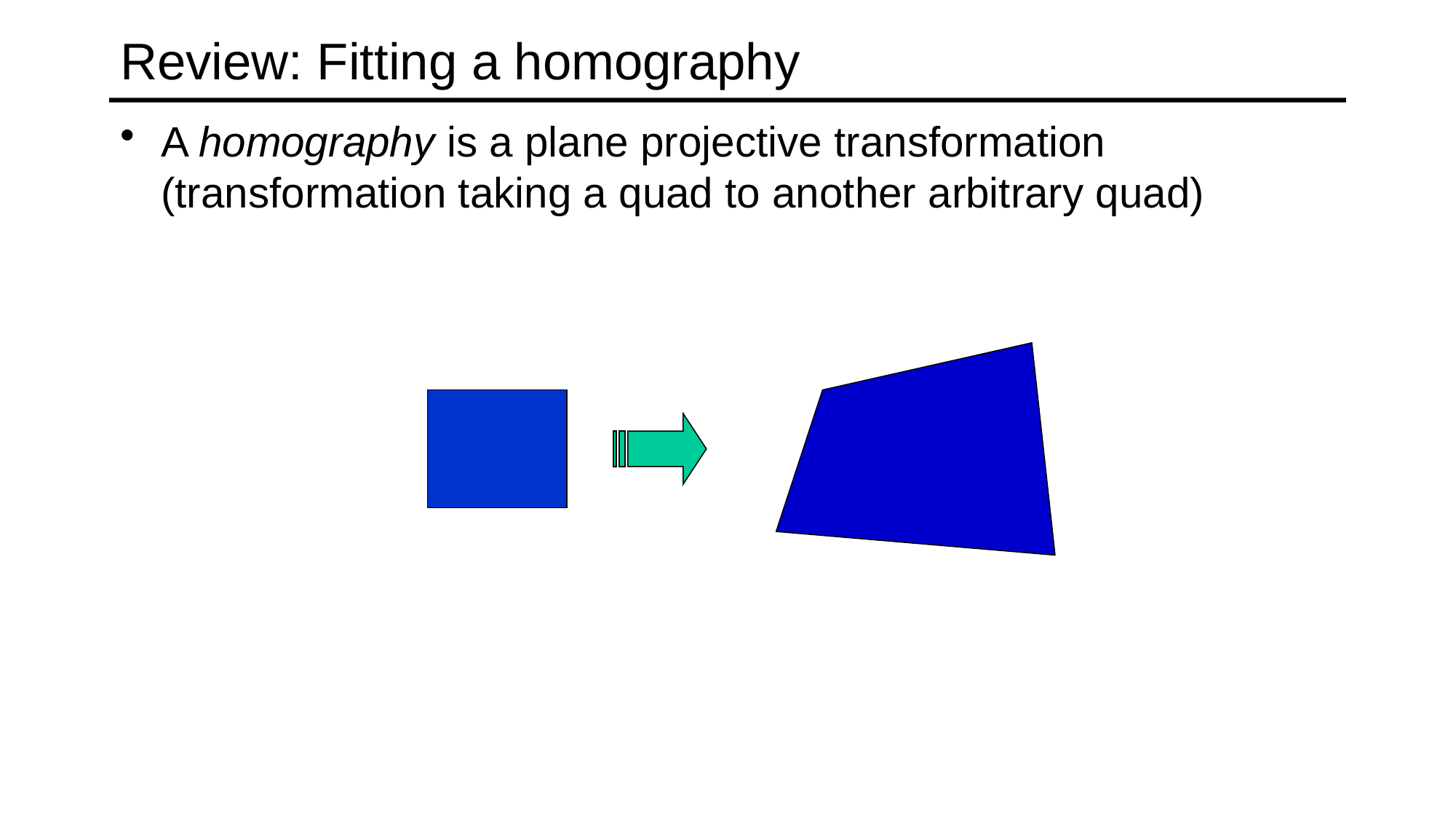

# Review: Fitting a homography
A homography is a plane projective transformation (transformation taking a quad to another arbitrary quad)